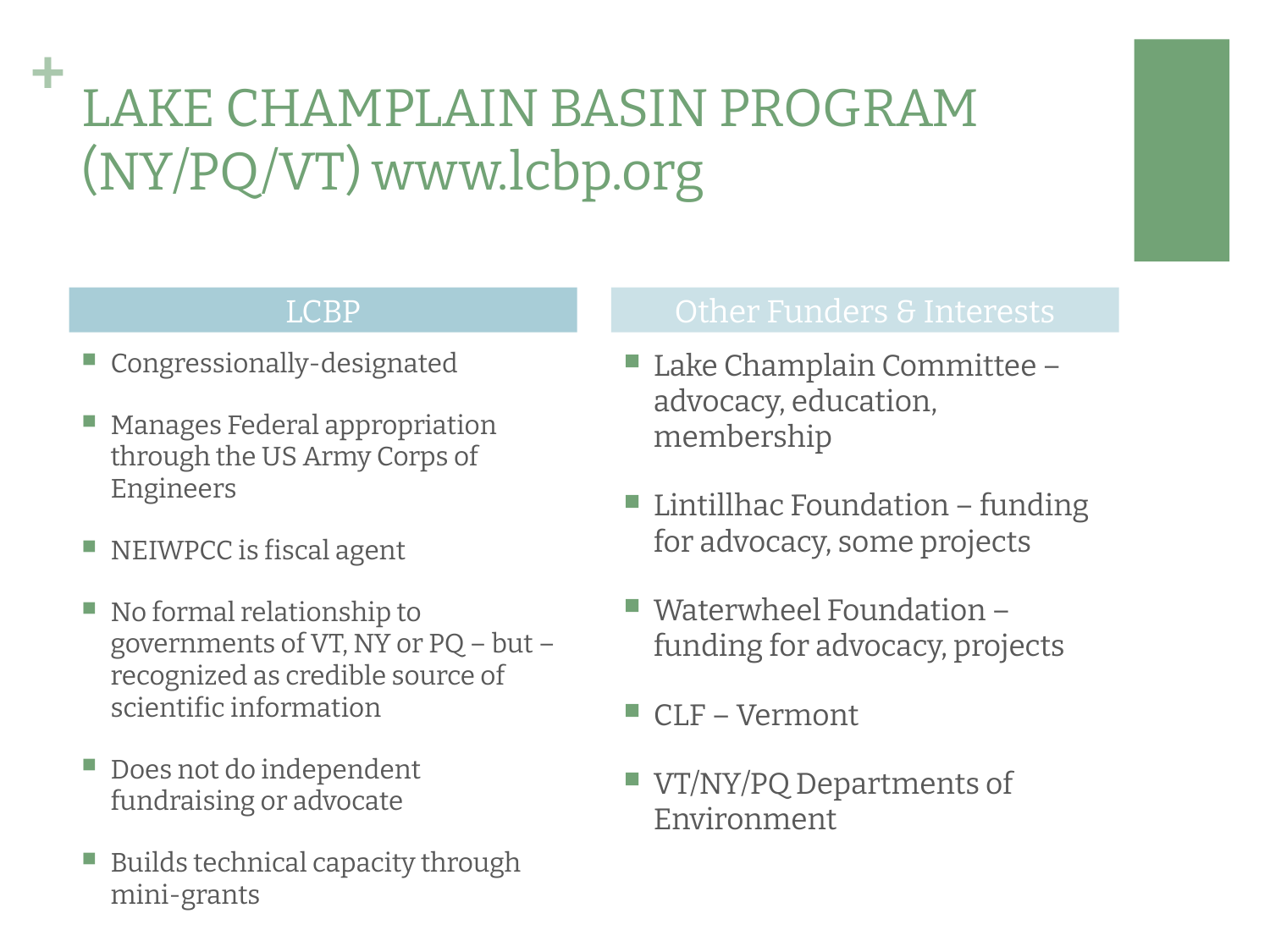

# LAKE CHAMPLAIN BASIN PROGRAM (NY/PQ/VT) www.lcbp.org
LCBP
Other Funders & Interests
Congressionally-designated
Manages Federal appropriation through the US Army Corps of Engineers
NEIWPCC is fiscal agent
No formal relationship to governments of VT, NY or PQ – but – recognized as credible source of scientific information
Does not do independent fundraising or advocate
Builds technical capacity through mini-grants
Lake Champlain Committee – advocacy, education, membership
Lintillhac Foundation – funding for advocacy, some projects
Waterwheel Foundation – funding for advocacy, projects
CLF – Vermont
VT/NY/PQ Departments of Environment